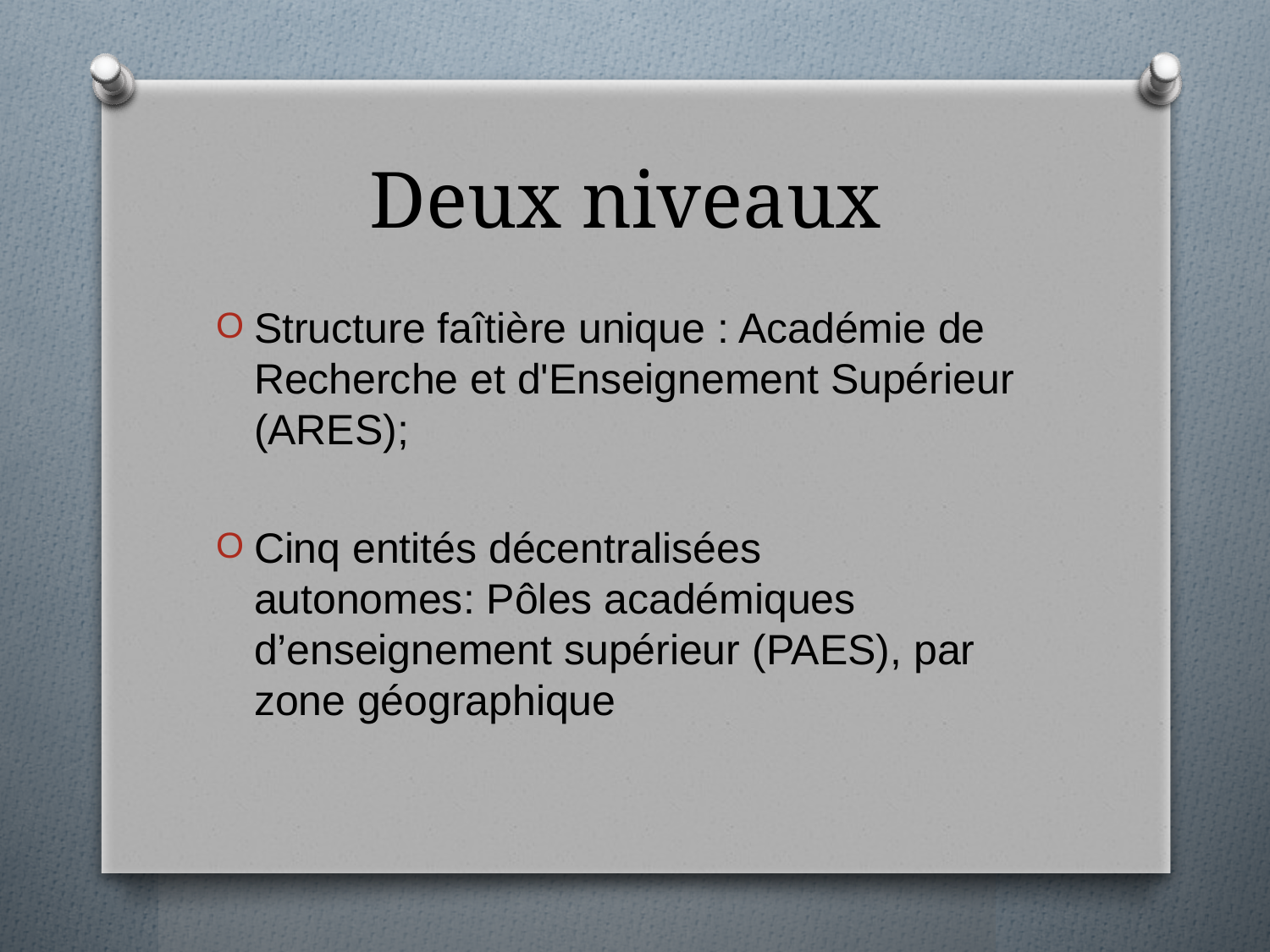

# Deux niveaux
Structure faîtière unique : Académie de Recherche et d'Enseignement Supérieur (ARES);

Cinq entités décentralisées autonomes: Pôles académiques d’enseignement supérieur (PAES), par zone géographique